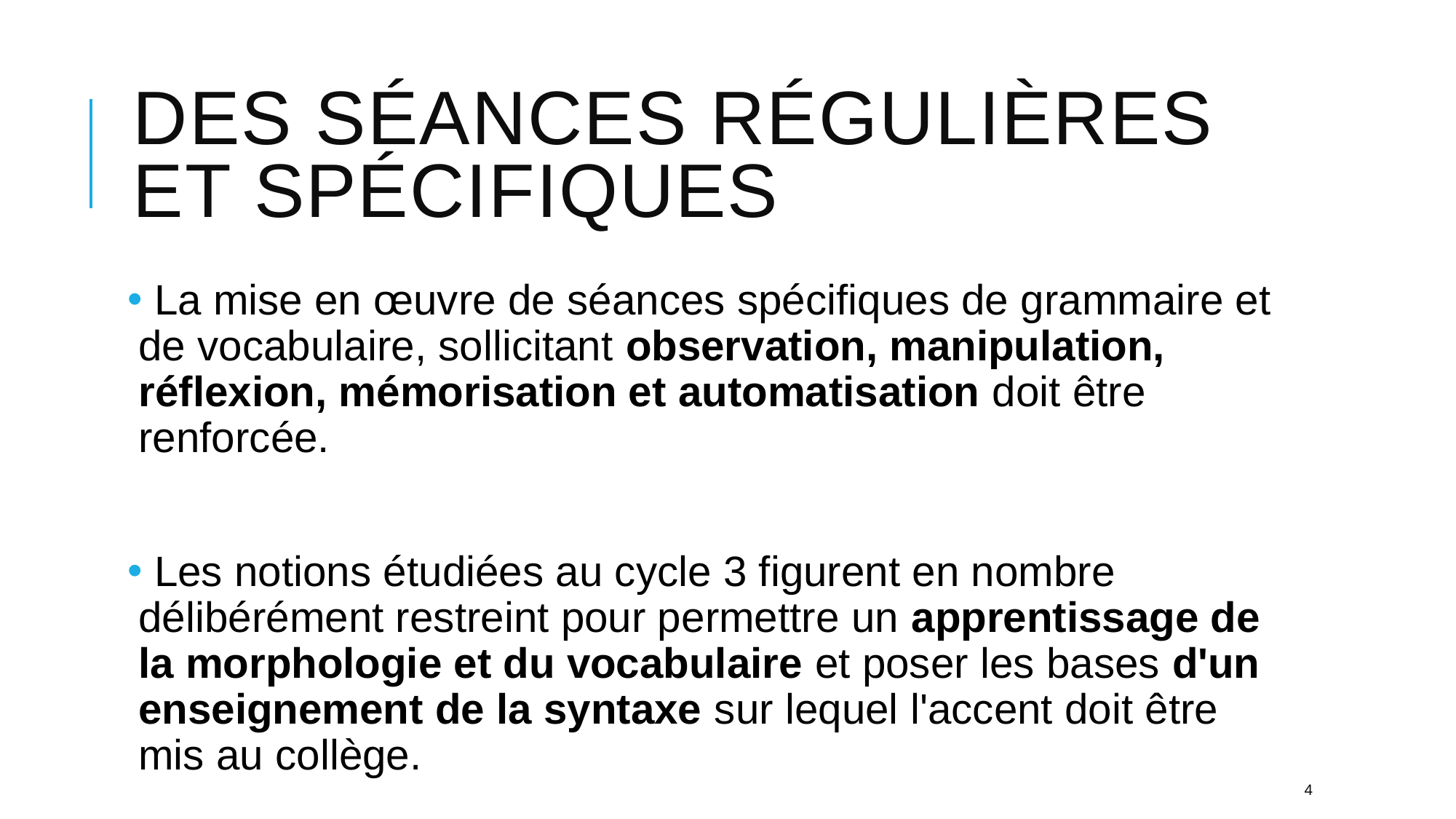

# Des séances régulières et spécifiques
 La mise en œuvre de séances spécifiques de grammaire et de vocabulaire, sollicitant observation, manipulation, réflexion, mémorisation et automatisation doit être renforcée.

 Les notions étudiées au cycle 3 figurent en nombre délibérément restreint pour permettre un apprentissage de la morphologie et du vocabulaire et poser les bases d'un enseignement de la syntaxe sur lequel l'accent doit être mis au collège.

4